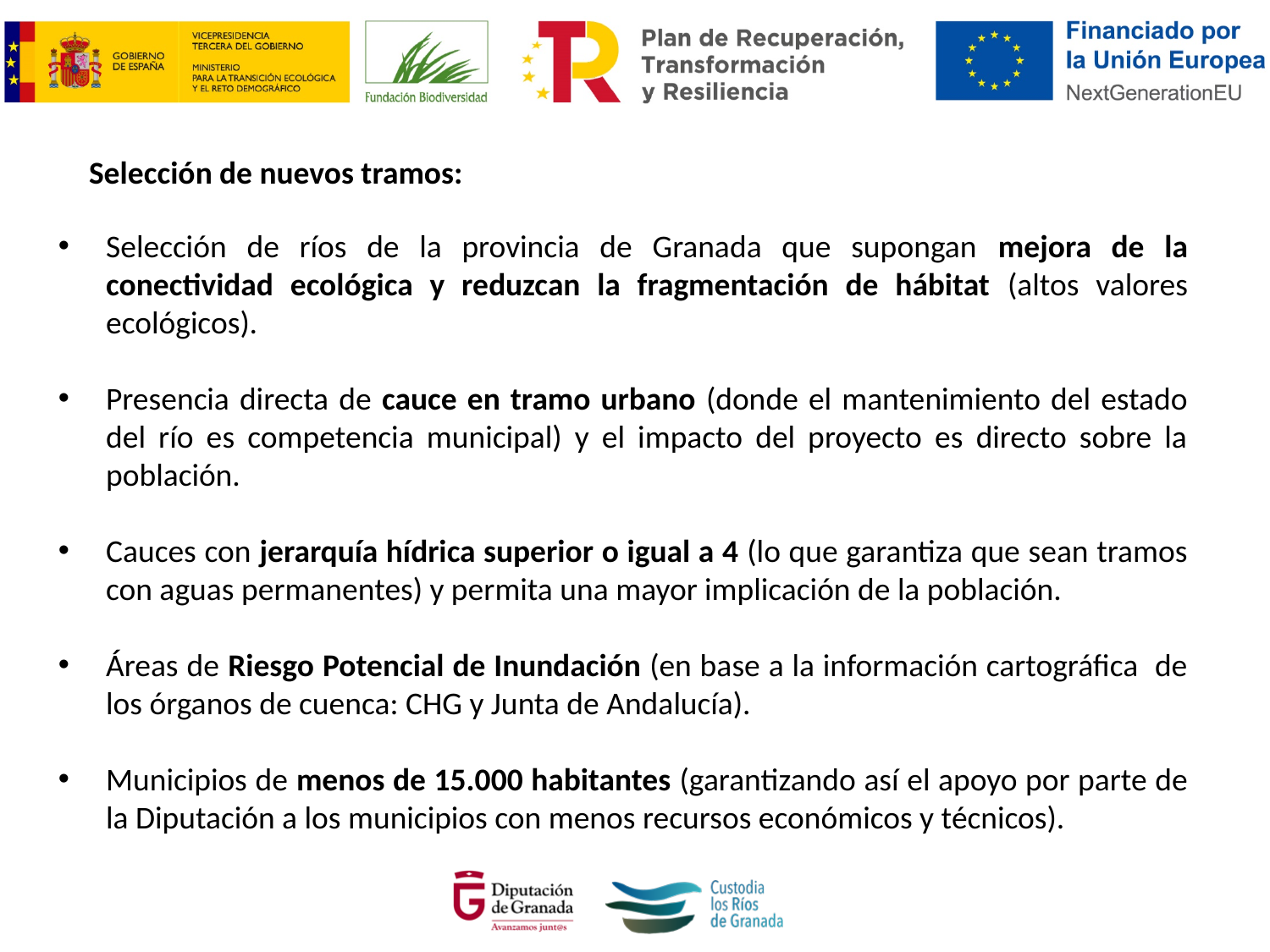

Selección de nuevos tramos:
Selección de ríos de la provincia de Granada que supongan mejora de la conectividad ecológica y reduzcan la fragmentación de hábitat (altos valores ecológicos).

Presencia directa de cauce en tramo urbano (donde el mantenimiento del estado del río es competencia municipal) y el impacto del proyecto es directo sobre la población.

Cauces con jerarquía hídrica superior o igual a 4 (lo que garantiza que sean tramos con aguas permanentes) y permita una mayor implicación de la población.

Áreas de Riesgo Potencial de Inundación (en base a la información cartográfica  de los órganos de cuenca: CHG y Junta de Andalucía).

Municipios de menos de 15.000 habitantes (garantizando así el apoyo por parte de la Diputación a los municipios con menos recursos económicos y técnicos).